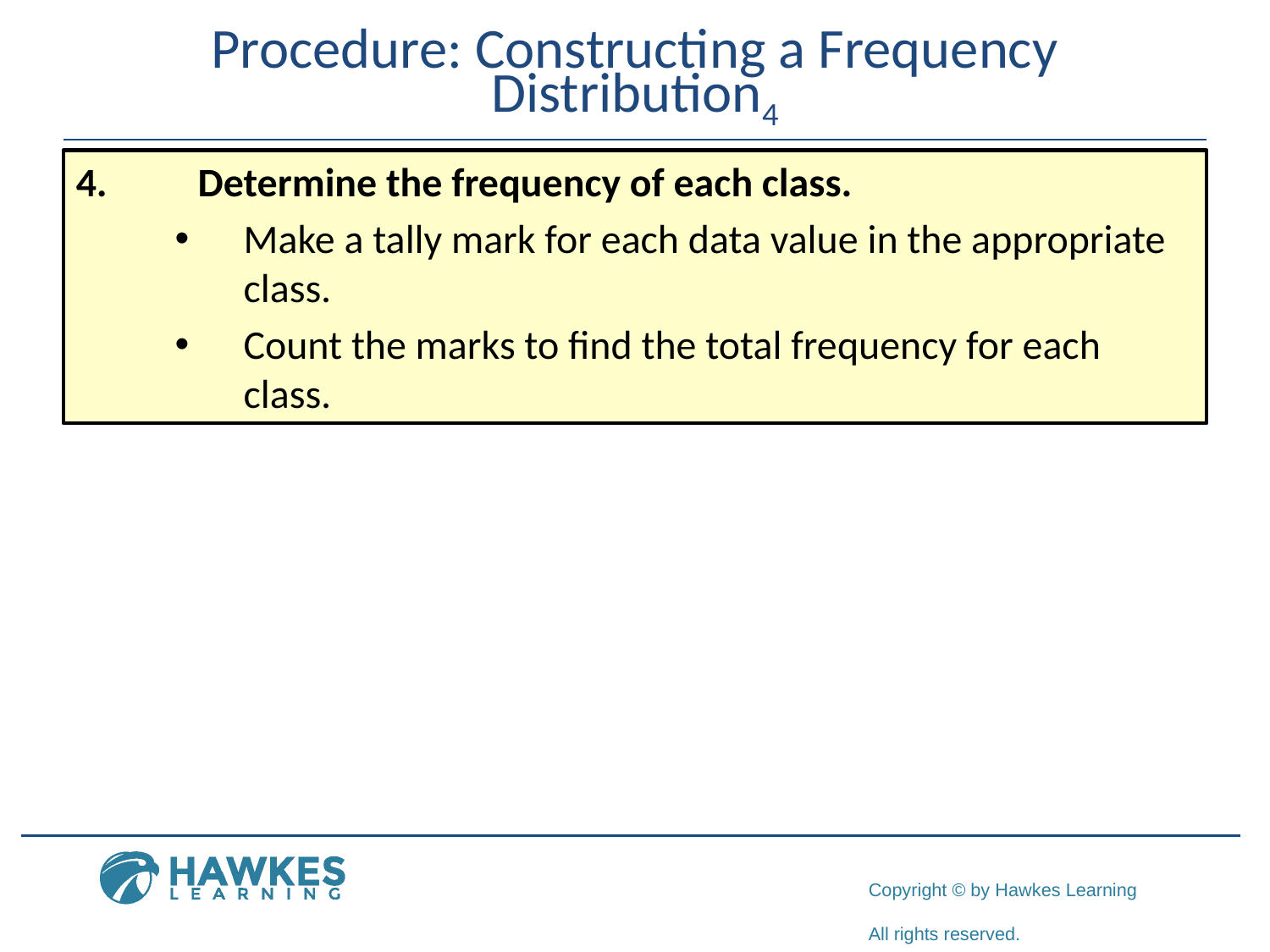

# Procedure: Constructing a Frequency Distribution4
4.	Determine the frequency of each class.
Make a tally mark for each data value in the appropriate class.
Count the marks to find the total frequency for each class.